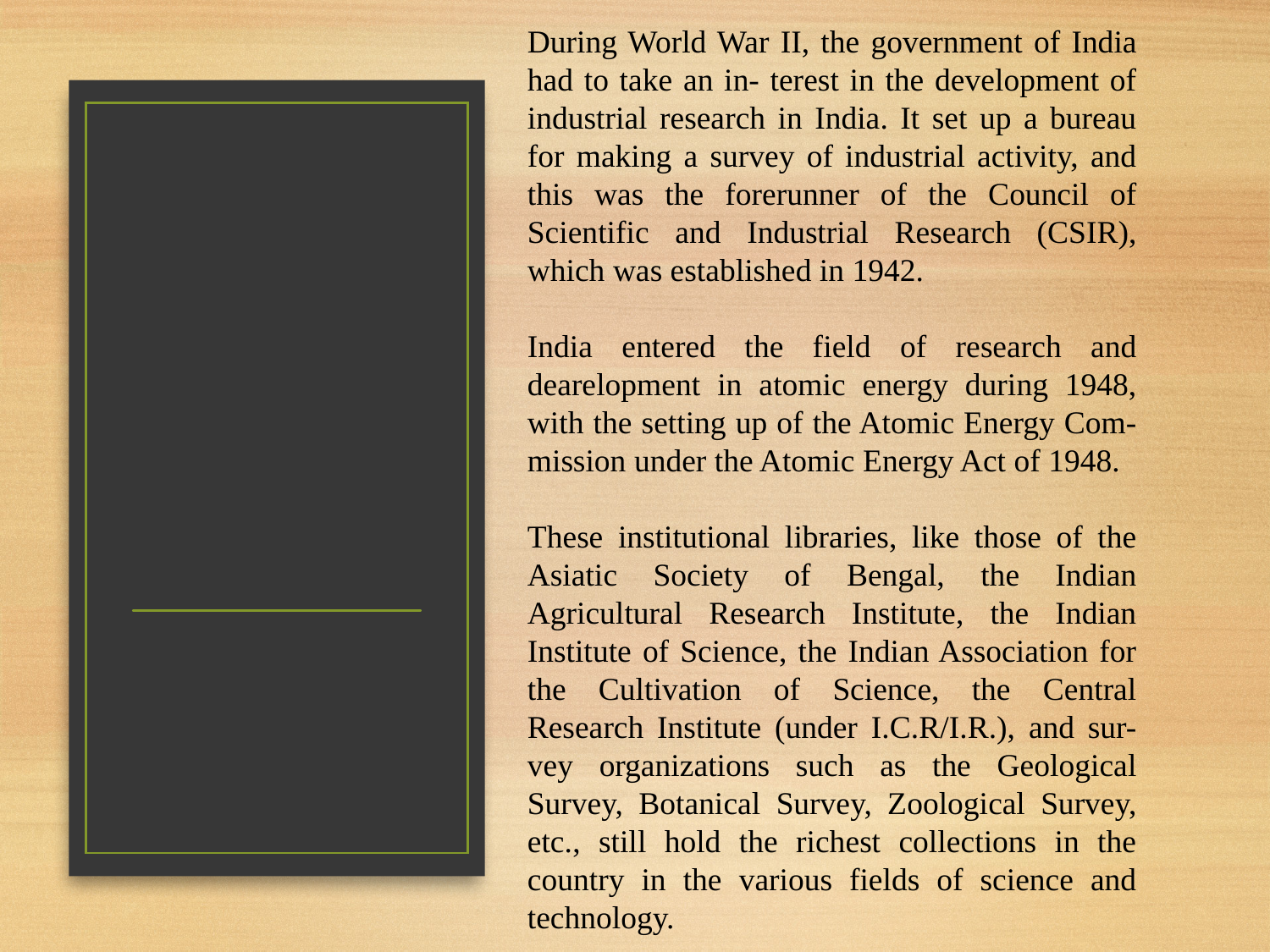

During World War II, the government of India had to take an in- terest in the development of industrial research in India. It set up a bureau for making a survey of industrial activity, and this was the forerunner of the Council of Scientific and Industrial Research (CSIR), which was established in 1942.

India entered the field of research and dearelopment in atomic energy during 1948, with the setting up of the Atomic Energy Com- mission under the Atomic Energy Act of 1948.

These institutional libraries, like those of the Asiatic Society of Bengal, the Indian Agricultural Research Institute, the Indian Institute of Science, the Indian Association for the Cultivation of Science, the Central Research Institute (under I.C.R/I.R.), and sur- vey organizations such as the Geological Survey, Botanical Survey, Zoological Survey, etc., still hold the richest collections in the country in the various fields of science and technology.